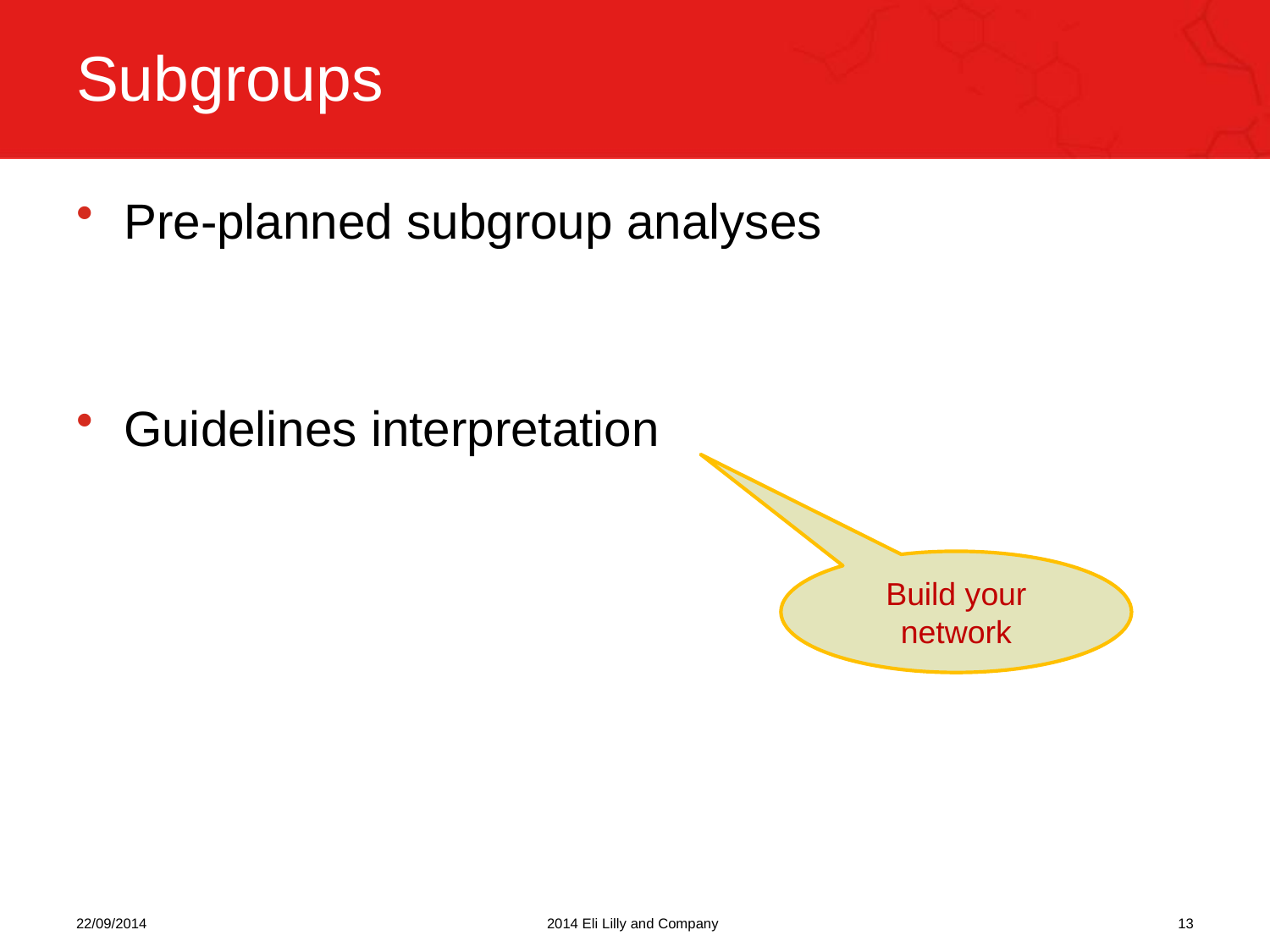

# Subgroups
Pre-planned subgroup analyses

Guidelines interpretation

Build your network
22/09/2014
2014 Eli Lilly and Company
13